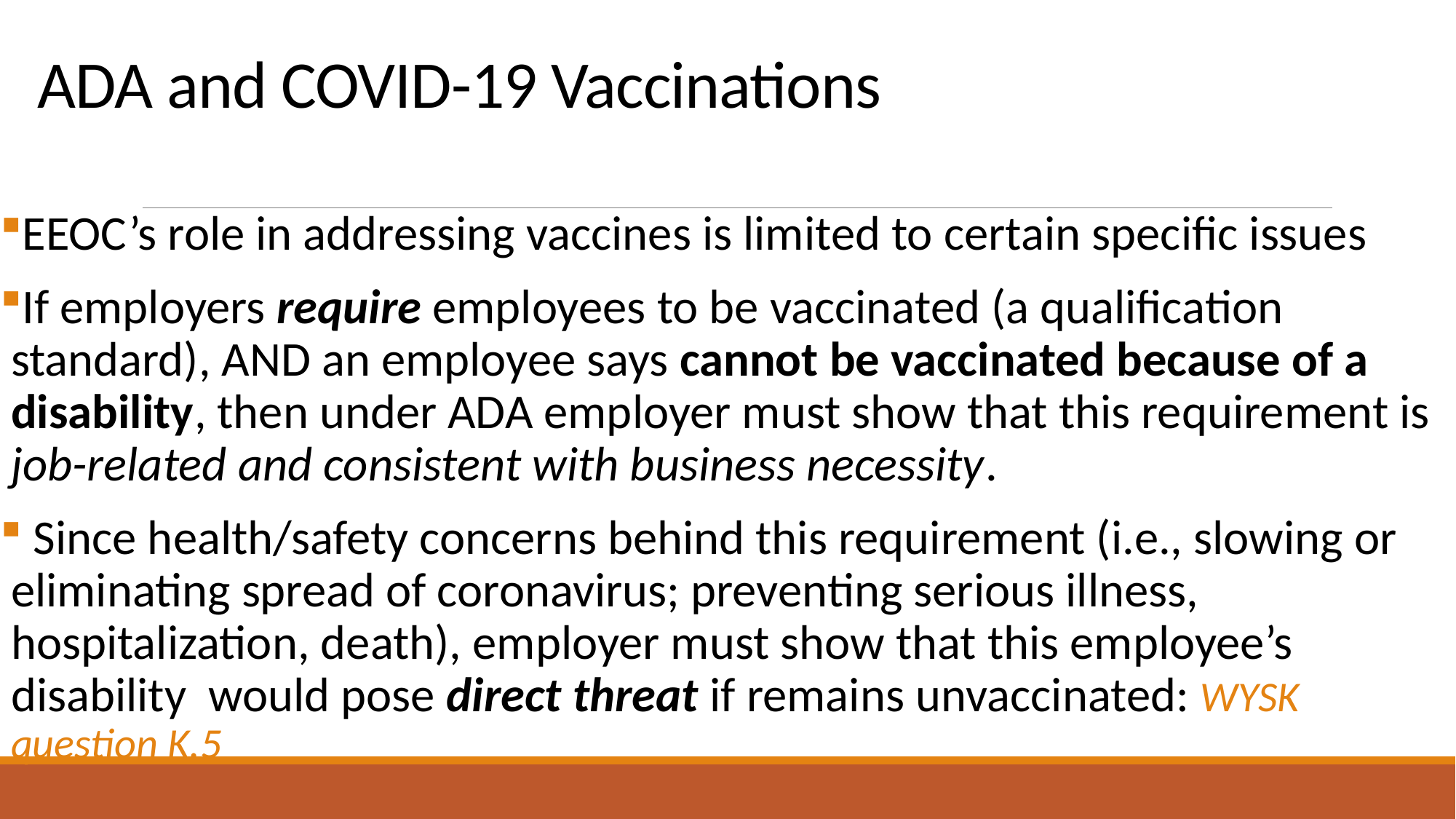

# ADA and COVID-19 Vaccinations
EEOC’s role in addressing vaccines is limited to certain specific issues
If employers require employees to be vaccinated (a qualification standard), AND an employee says cannot be vaccinated because of a disability, then under ADA employer must show that this requirement is job-related and consistent with business necessity.
 Since health/safety concerns behind this requirement (i.e., slowing or eliminating spread of coronavirus; preventing serious illness, hospitalization, death), employer must show that this employee’s disability  would pose direct threat if remains unvaccinated: WYSK question K.5